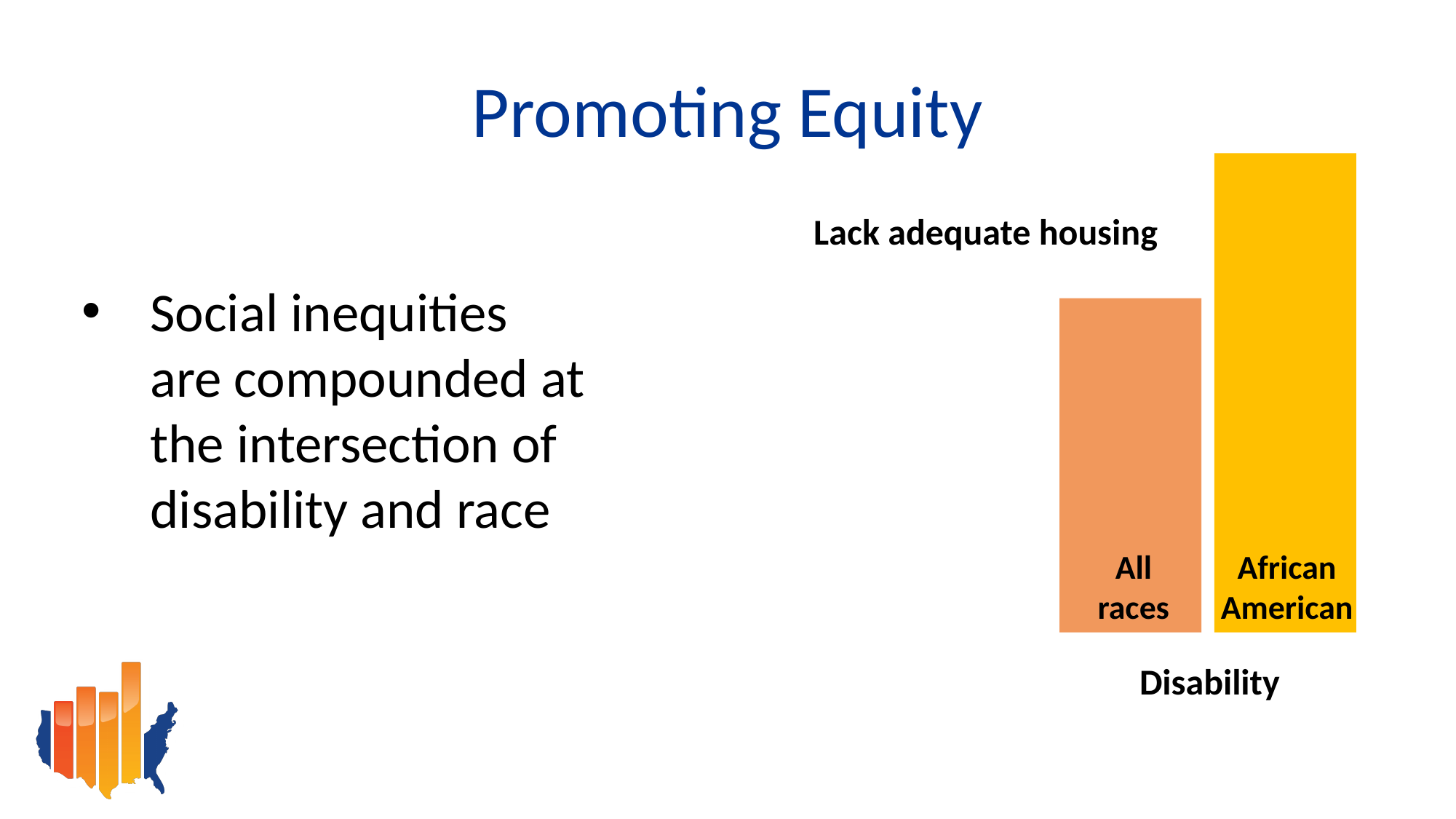

Promoting Equity

Lack adequate housing
Social inequities are compounded at the intersection of disability and race

African American
All races
Disability